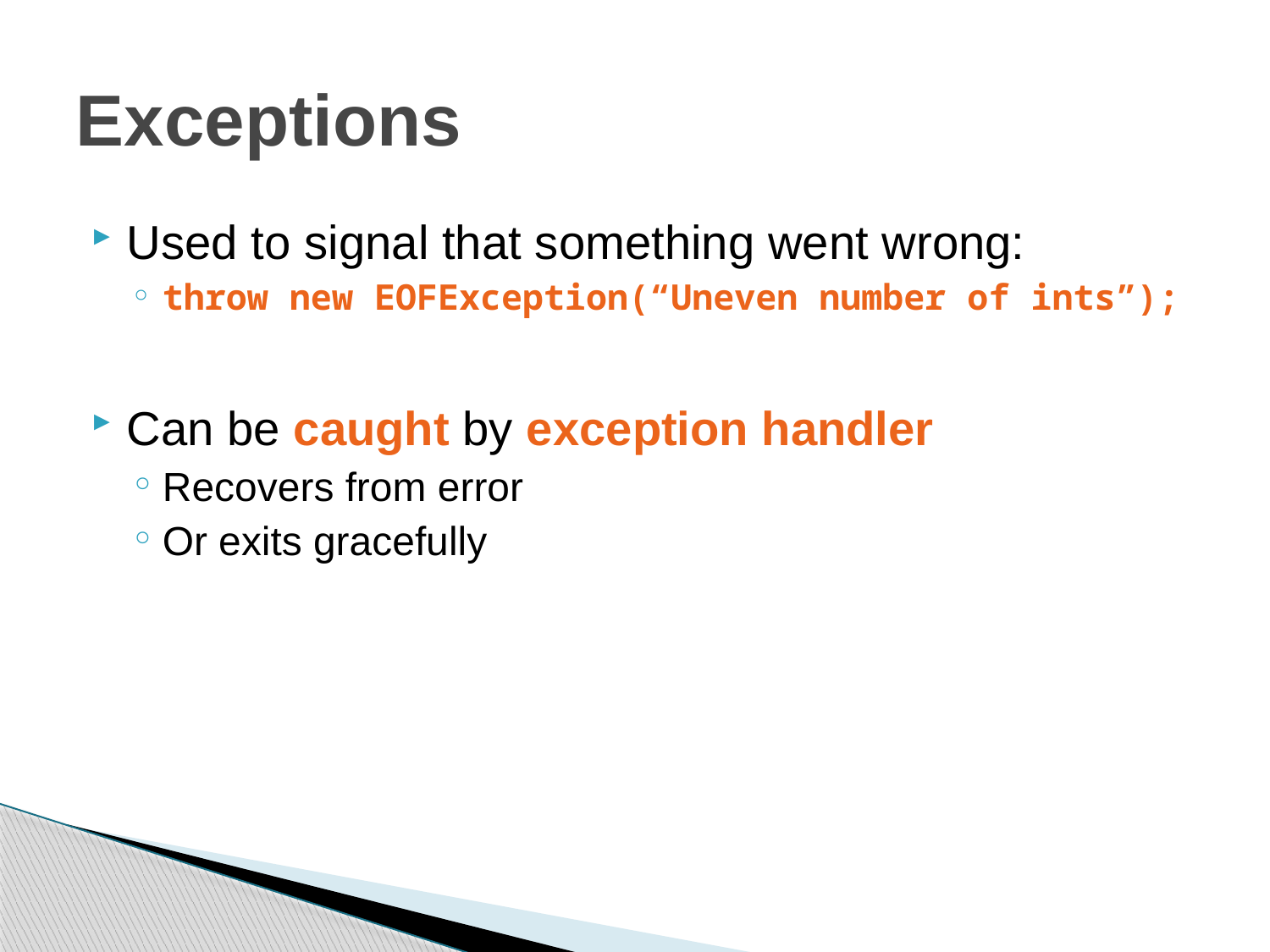

# Exceptions
Used to signal that something went wrong:
throw new EOFException(“Uneven number of ints”);

Can be caught by exception handler
Recovers from error
Or exits gracefully